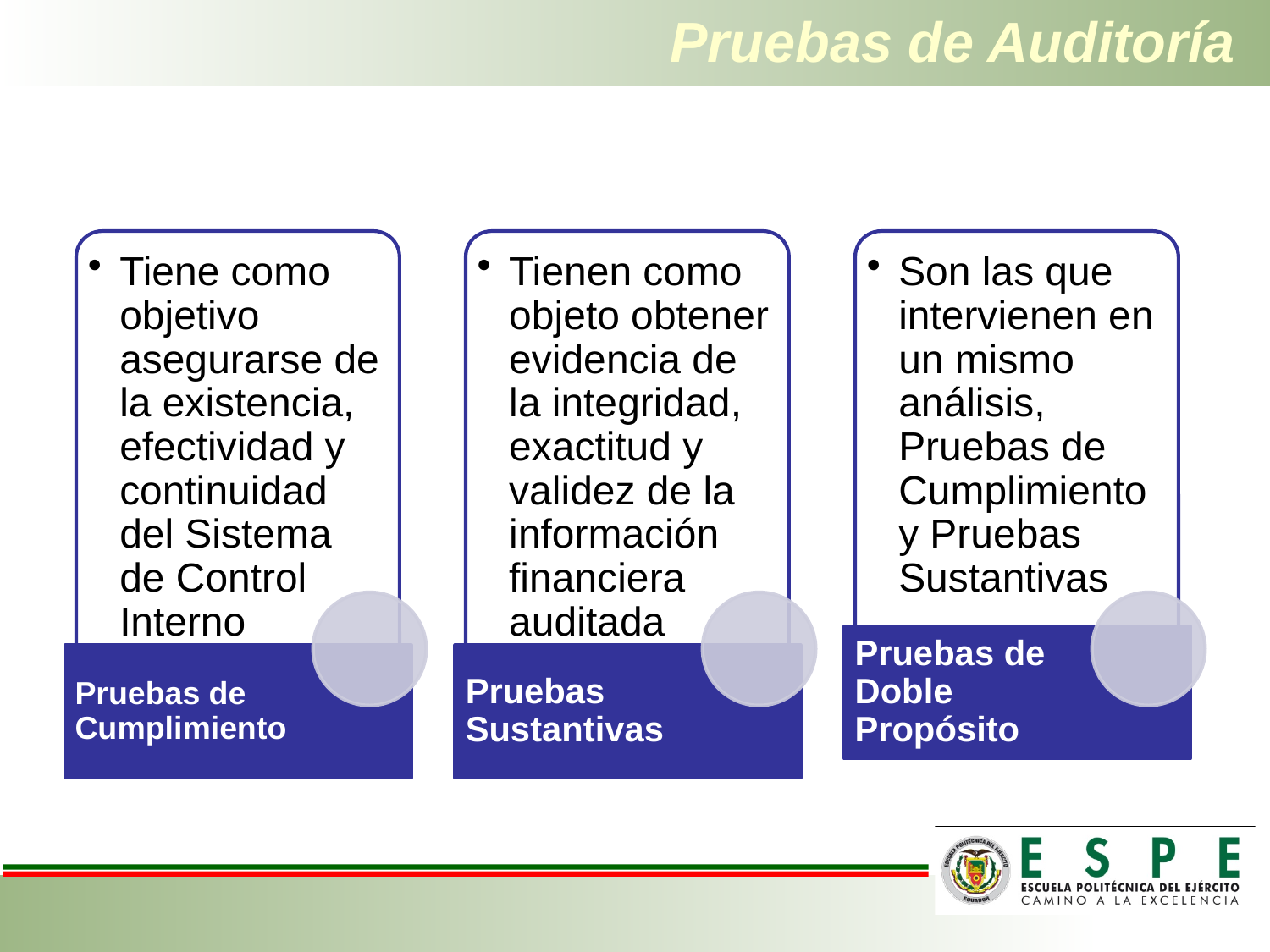

# Pruebas de Auditoría
Tiene como objetivo asegurarse de la existencia, efectividad y continuidad del Sistema de Control Interno
Pruebas de Cumplimiento
Tienen como objeto obtener evidencia de la integridad, exactitud y validez de la información financiera auditada
Pruebas Sustantivas
Son las que intervienen en un mismo análisis, Pruebas de Cumplimiento y Pruebas Sustantivas
Pruebas de Doble Propósito